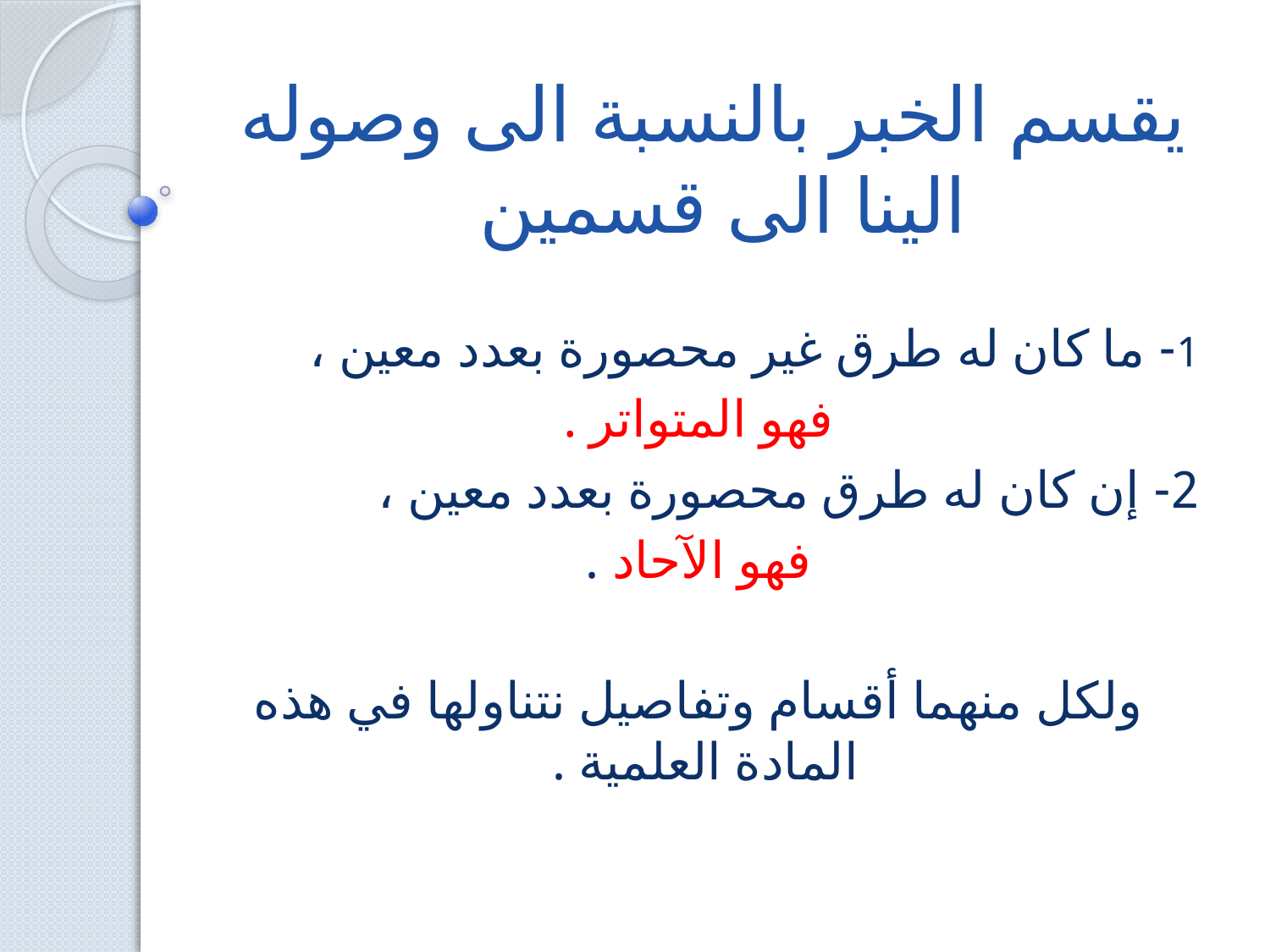

# يقسم الخبر بالنسبة الى وصوله الينا الى قسمين
1- ما كان له طرق غير محصورة بعدد معين ،
 فهو المتواتر .
2- إن كان له طرق محصورة بعدد معين ،
 فهو الآحاد .

 ولكل منهما أقسام وتفاصيل نتناولها في هذه المادة العلمية .